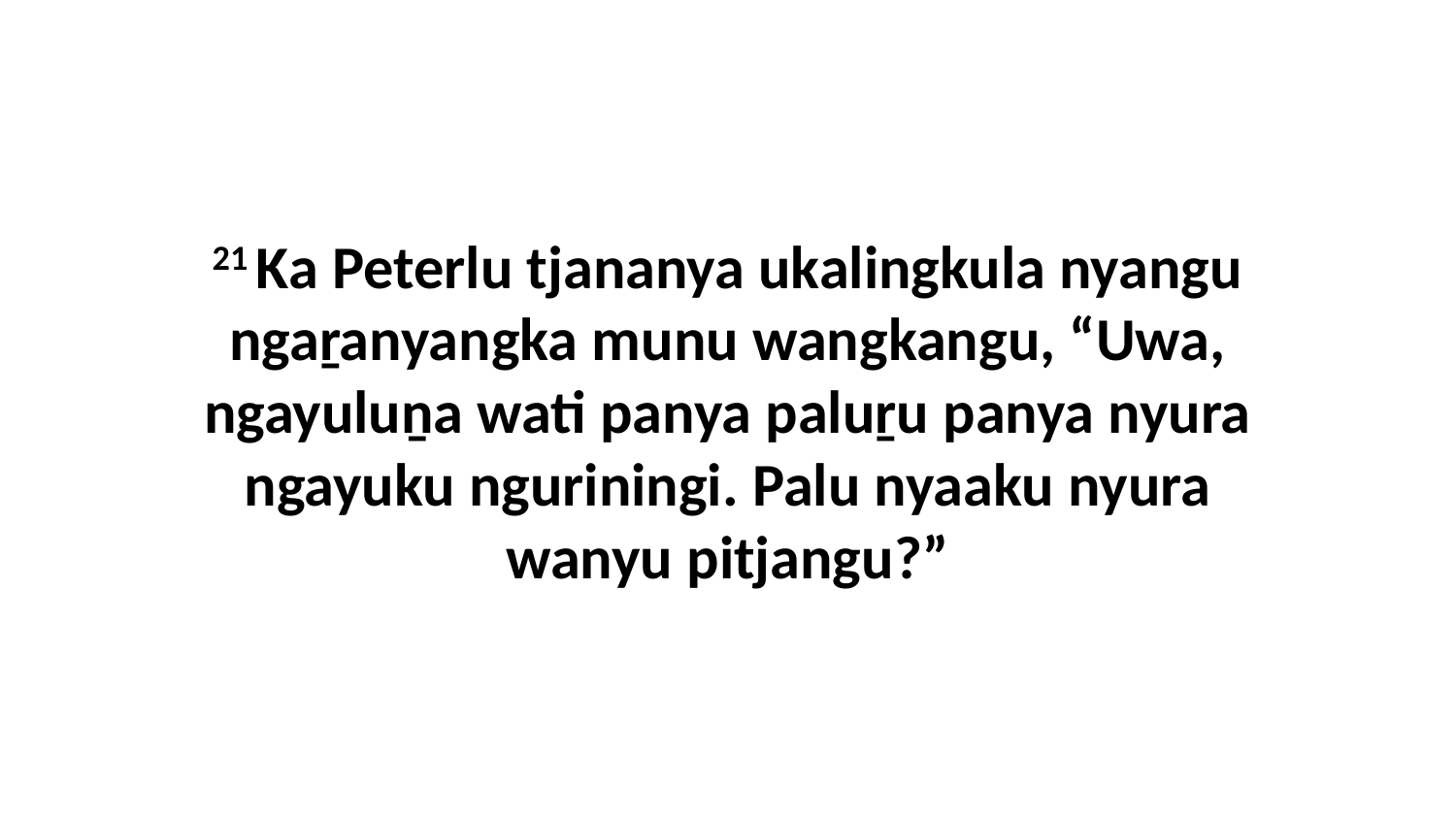

21 Ka Peterlu tjananya ukalingkula nyangu ngaṟanyangka munu wangkangu, “Uwa, ngayuluṉa wati panya paluṟu panya nyura ngayuku nguriningi. Palu nyaaku nyura wanyu pitjangu?”